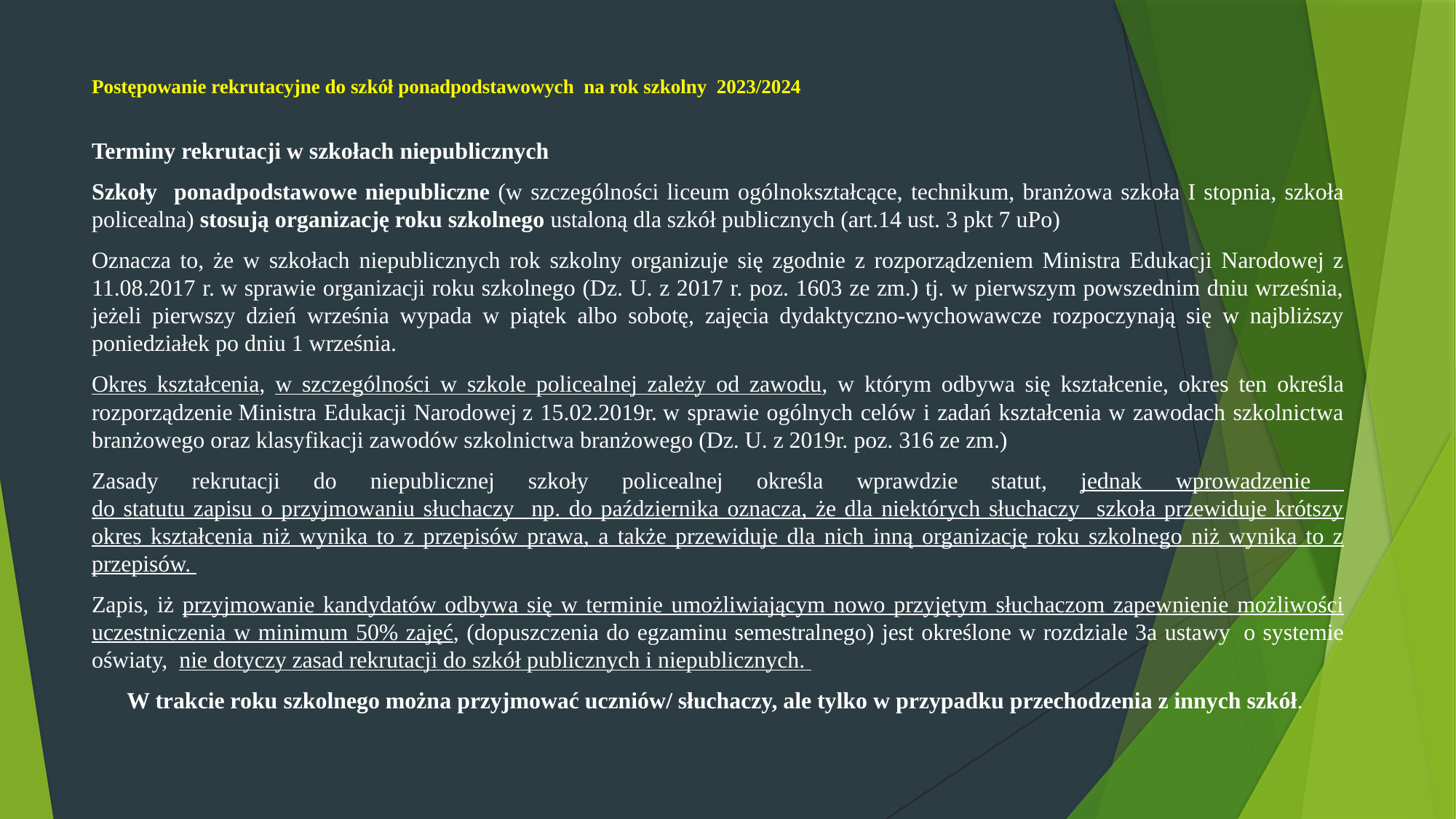

# Postępowanie rekrutacyjne do szkół ponadpodstawowych  na rok szkolny  2023/2024
Terminy rekrutacji w szkołach niepublicznych
Szkoły  ponadpodstawowe niepubliczne (w szczególności liceum ogólnokształcące, technikum, branżowa szkoła I stopnia, szkoła policealna) stosują organizację roku szkolnego ustaloną dla szkół publicznych (art.14 ust. 3 pkt 7 uPo)
Oznacza to, że w szkołach niepublicznych rok szkolny organizuje się zgodnie z rozporządzeniem Ministra Edukacji Narodowej z 11.08.2017 r. w sprawie organizacji roku szkolnego (Dz. U. z 2017 r. poz. 1603 ze zm.) tj. w pierwszym powszednim dniu września, jeżeli pierwszy dzień września wypada w piątek albo sobotę, zajęcia dydaktyczno-wychowawcze rozpoczynają się w najbliższy poniedziałek po dniu 1 września.
Okres kształcenia, w szczególności w szkole policealnej zależy od zawodu, w którym odbywa się kształcenie, okres ten określa rozporządzenie Ministra Edukacji Narodowej z 15.02.2019r. w sprawie ogólnych celów i zadań kształcenia w zawodach szkolnictwa branżowego oraz klasyfikacji zawodów szkolnictwa branżowego (Dz. U. z 2019r. poz. 316 ze zm.)
Zasady rekrutacji do niepublicznej szkoły policealnej określa wprawdzie statut, jednak wprowadzenie
do statutu zapisu o przyjmowaniu słuchaczy  np. do października oznacza, że dla niektórych słuchaczy  szkoła przewiduje krótszy okres kształcenia niż wynika to z przepisów prawa, a także przewiduje dla nich inną organizację roku szkolnego niż wynika to z przepisów.
Zapis, iż przyjmowanie kandydatów odbywa się w terminie umożliwiającym nowo przyjętym słuchaczom zapewnienie możliwości uczestniczenia w minimum 50% zajęć, (dopuszczenia do egzaminu semestralnego) jest określone w rozdziale 3a ustawy  o systemie oświaty,  nie dotyczy zasad rekrutacji do szkół publicznych i niepublicznych.
W trakcie roku szkolnego można przyjmować uczniów/ słuchaczy, ale tylko w przypadku przechodzenia z innych szkół.